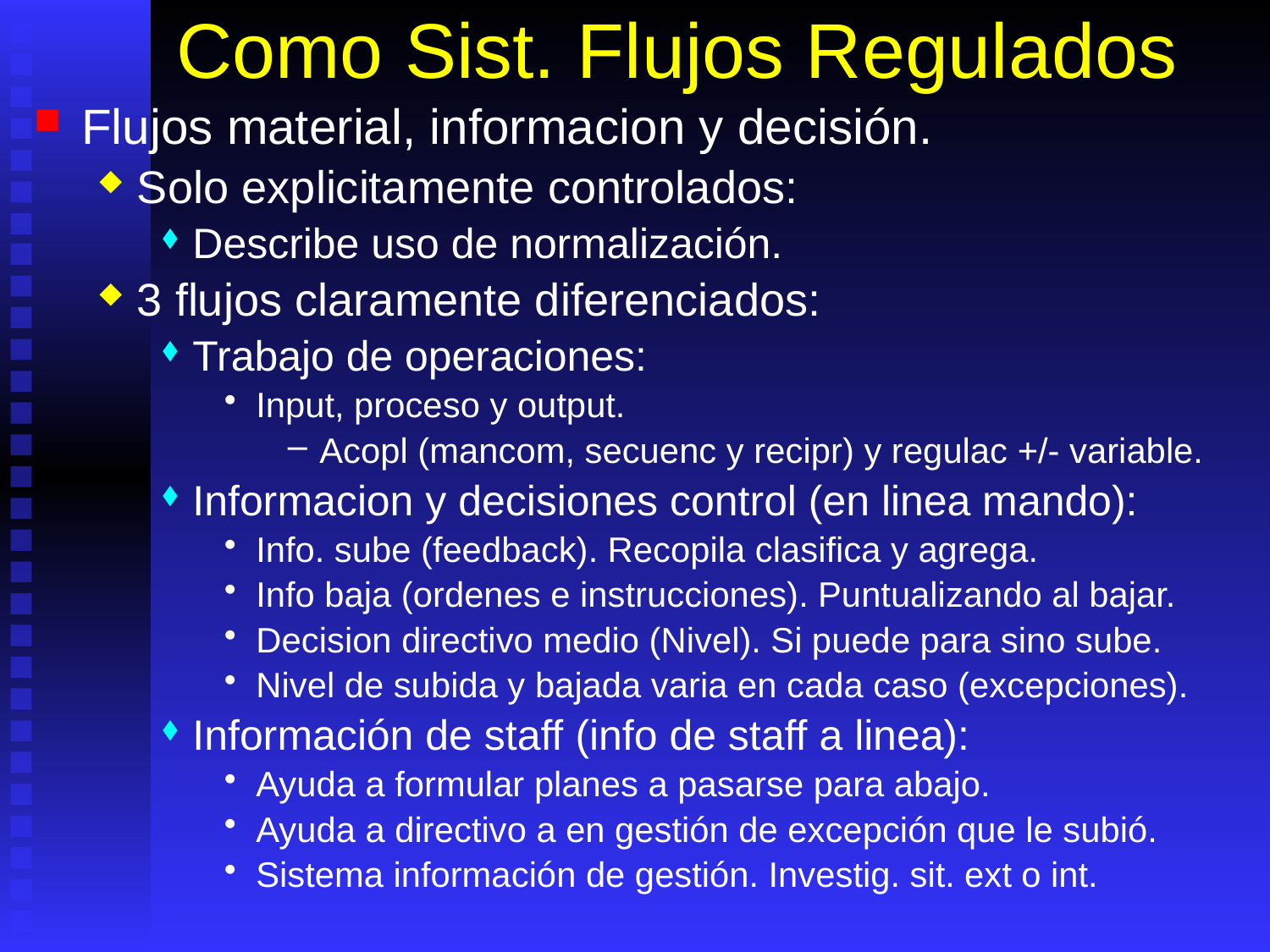

# Como Sist. Flujos Regulados
Flujos material, informacion y decisión.
Solo explicitamente controlados:
Describe uso de normalización.
3 flujos claramente diferenciados:
Trabajo de operaciones:
Input, proceso y output.
Acopl (mancom, secuenc y recipr) y regulac +/- variable.
Informacion y decisiones control (en linea mando):
Info. sube (feedback). Recopila clasifica y agrega.
Info baja (ordenes e instrucciones). Puntualizando al bajar.
Decision directivo medio (Nivel). Si puede para sino sube.
Nivel de subida y bajada varia en cada caso (excepciones).
Información de staff (info de staff a linea):
Ayuda a formular planes a pasarse para abajo.
Ayuda a directivo a en gestión de excepción que le subió.
Sistema información de gestión. Investig. sit. ext o int.